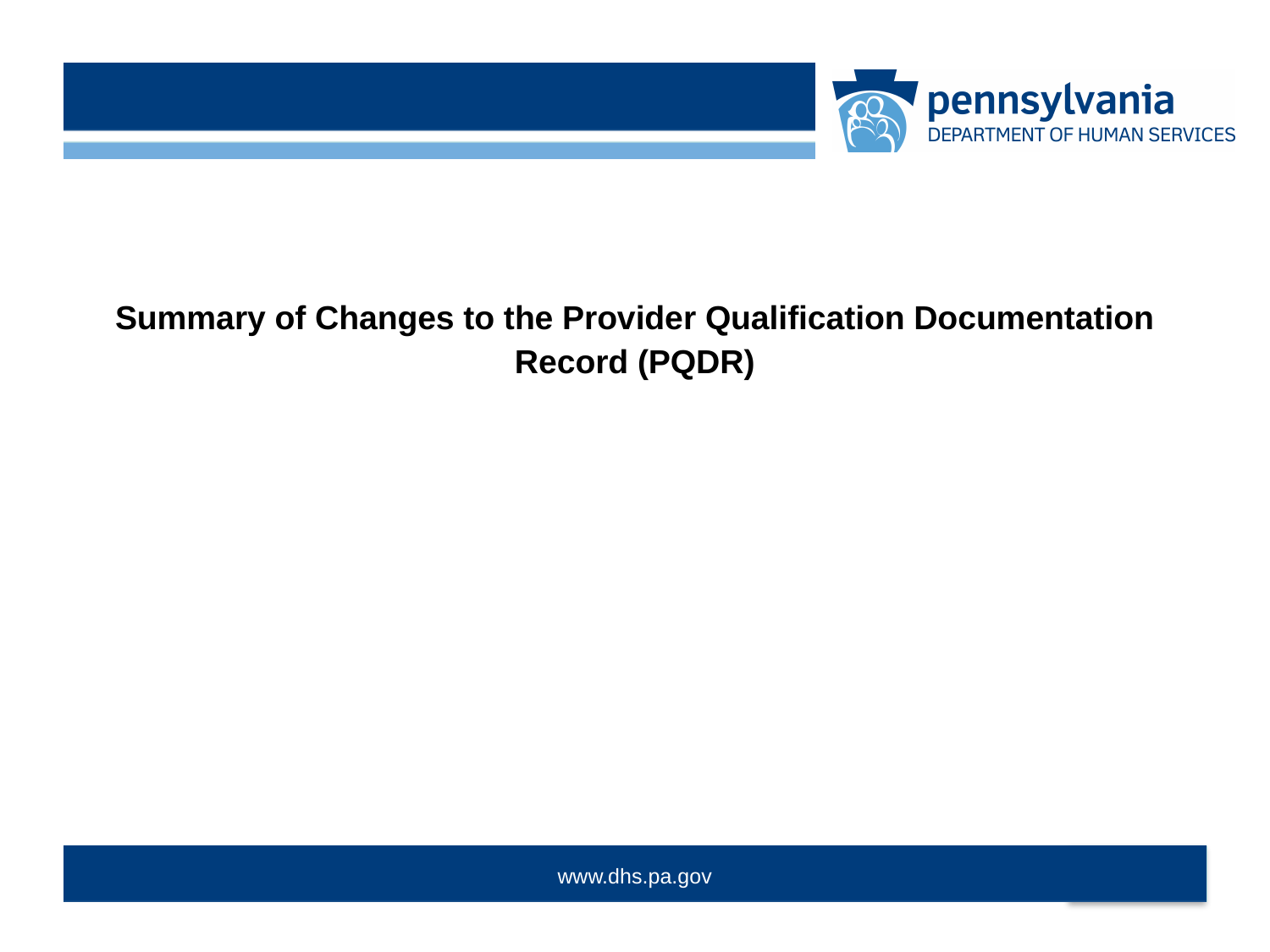

# Summary of Changes to the Provider Qualification Documentation Record (PQDR)